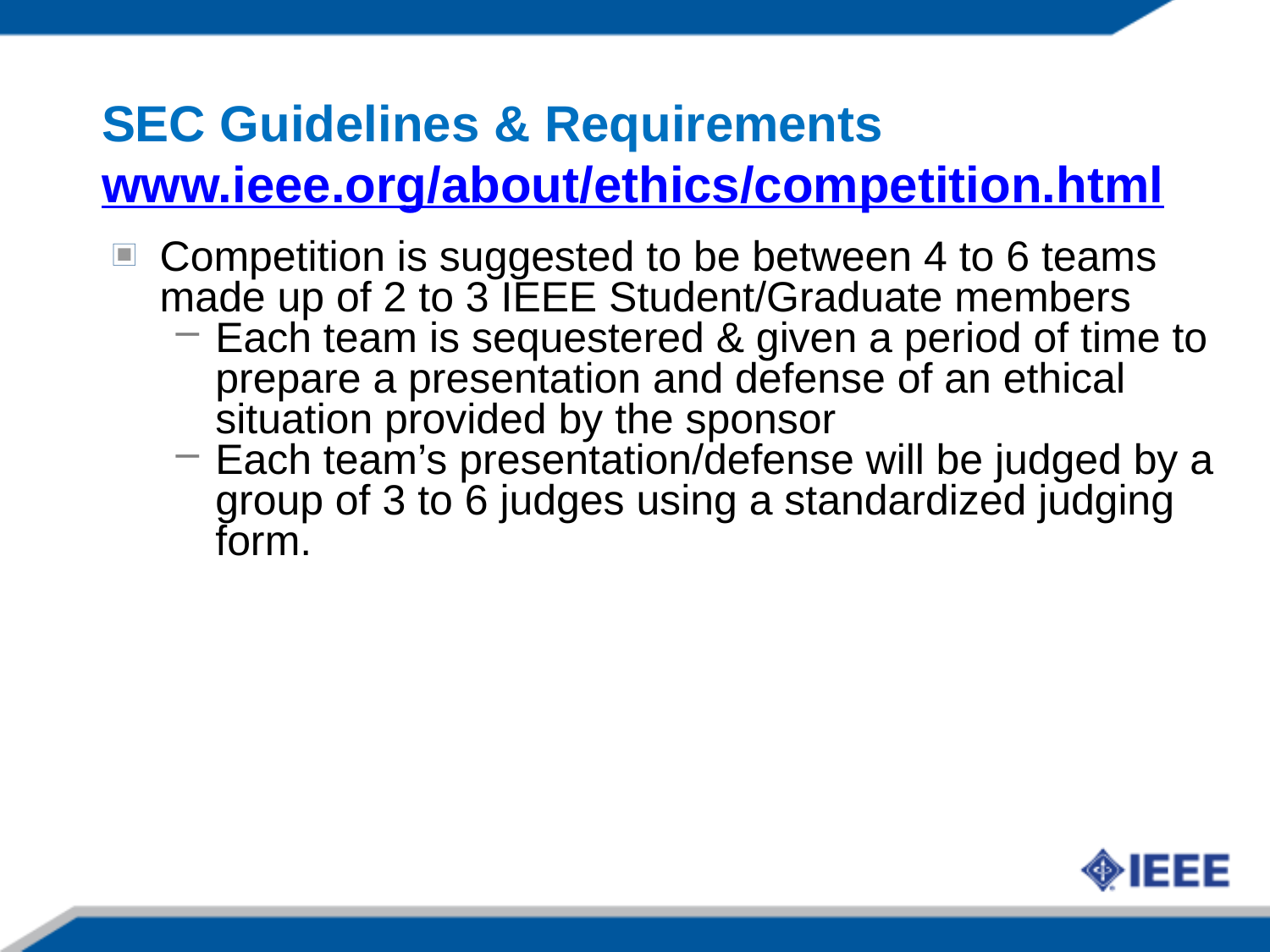

SEC Guidelines & Requirements
www.ieee.org/about/ethics/competition.html
Competition is suggested to be between 4 to 6 teams made up of 2 to 3 IEEE Student/Graduate members
Each team is sequestered & given a period of time to prepare a presentation and defense of an ethical situation provided by the sponsor
Each team’s presentation/defense will be judged by a group of 3 to 6 judges using a standardized judging form.